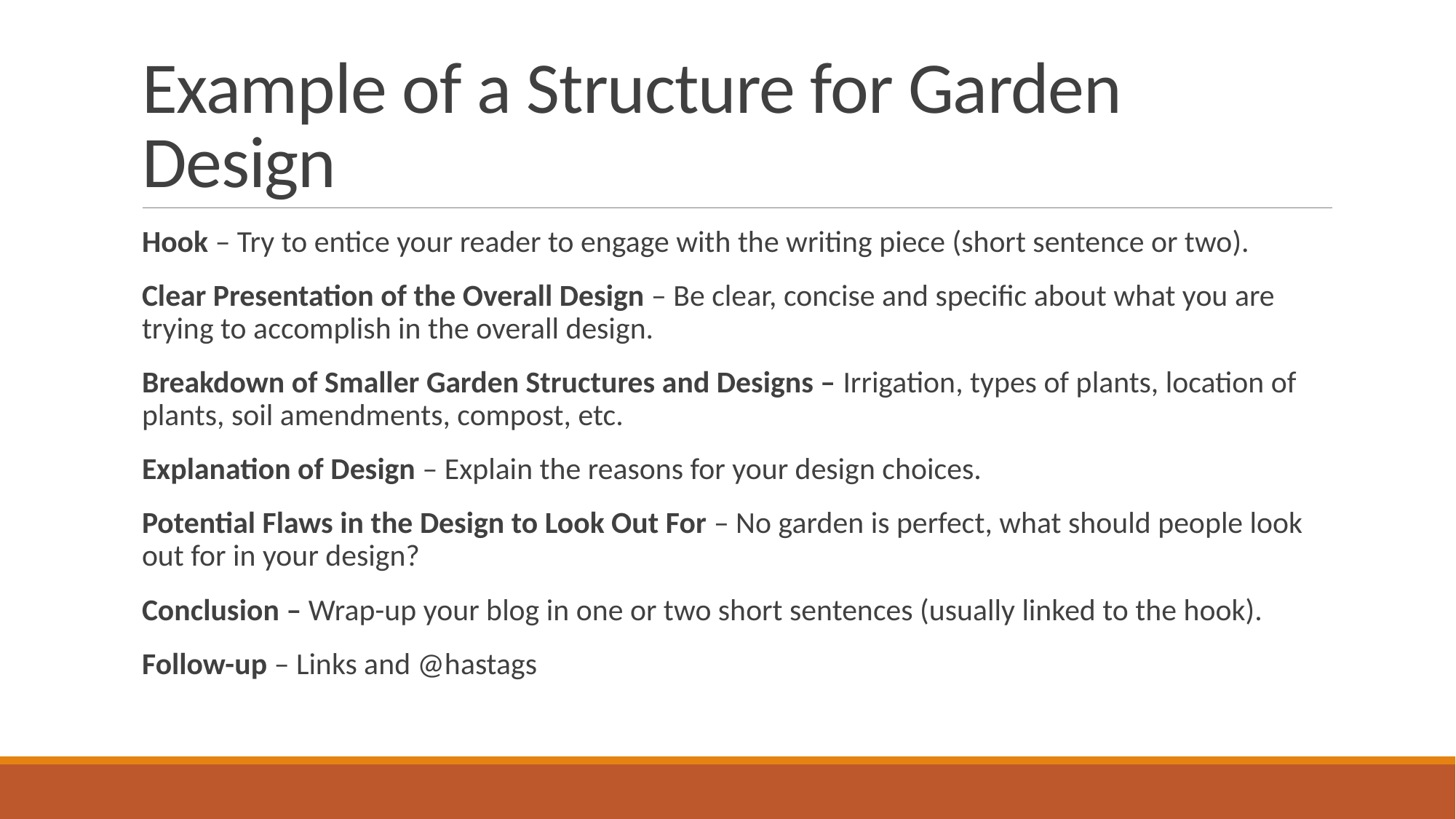

# Example of a Structure for Garden Design
Hook – Try to entice your reader to engage with the writing piece (short sentence or two).
Clear Presentation of the Overall Design – Be clear, concise and specific about what you are trying to accomplish in the overall design.
Breakdown of Smaller Garden Structures and Designs – Irrigation, types of plants, location of plants, soil amendments, compost, etc.
Explanation of Design – Explain the reasons for your design choices.
Potential Flaws in the Design to Look Out For – No garden is perfect, what should people look out for in your design?
Conclusion – Wrap-up your blog in one or two short sentences (usually linked to the hook).
Follow-up – Links and @hastags